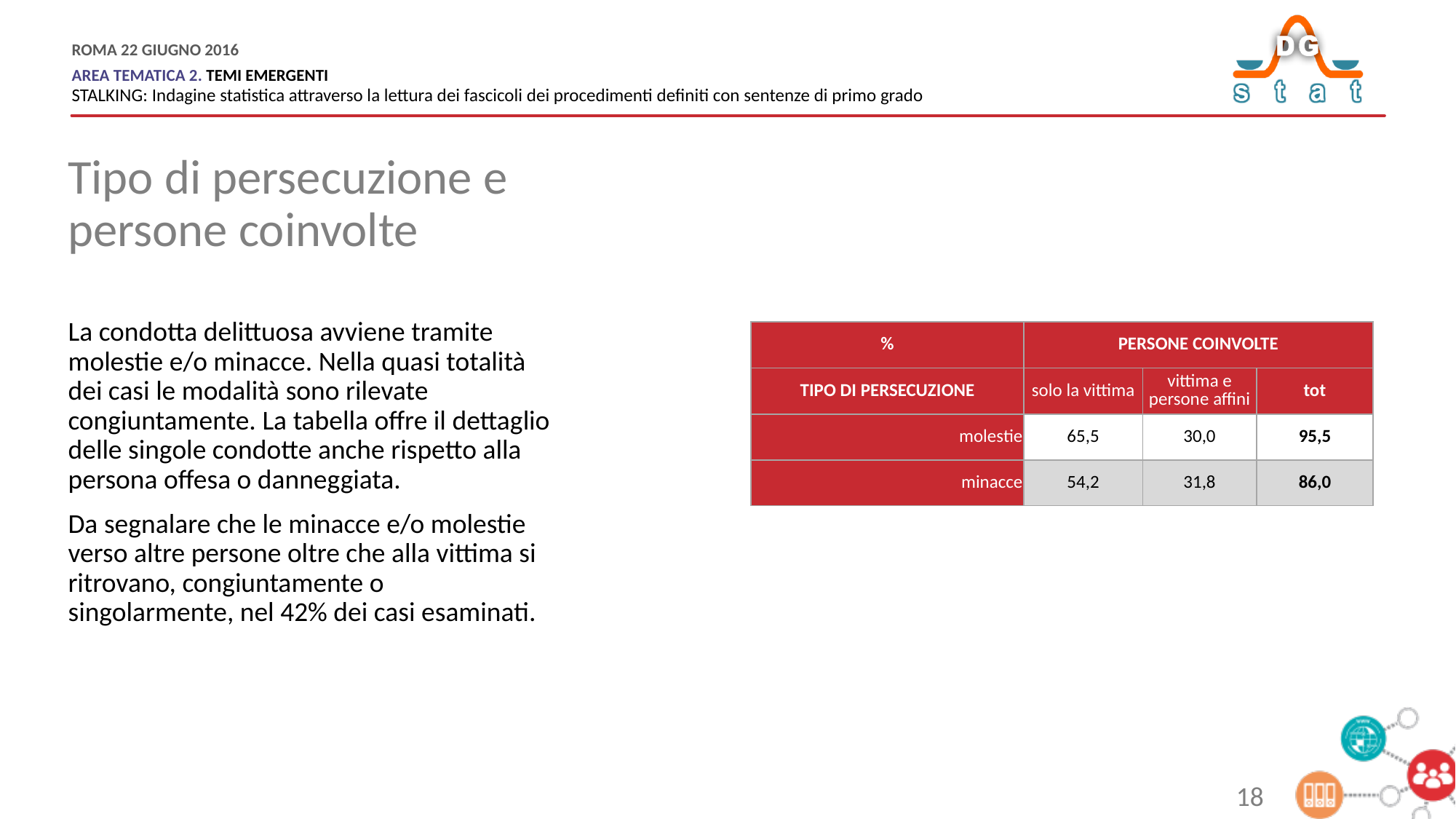

Tipo di persecuzione e persone coinvolte
La condotta delittuosa avviene tramite molestie e/o minacce. Nella quasi totalità dei casi le modalità sono rilevate congiuntamente. La tabella offre il dettaglio delle singole condotte anche rispetto alla persona offesa o danneggiata.
Da segnalare che le minacce e/o molestie verso altre persone oltre che alla vittima si ritrovano, congiuntamente o singolarmente, nel 42% dei casi esaminati.

| % | PERSONE COINVOLTE |  |  |
| --- | --- | --- | --- |
| TIPO DI PERSECUZIONE | solo la vittima | vittima e persone affini | tot |
| molestie | 65,5 | 30,0 | 95,5 |
| minacce | 54,2 | 31,8 | 86,0 |
18